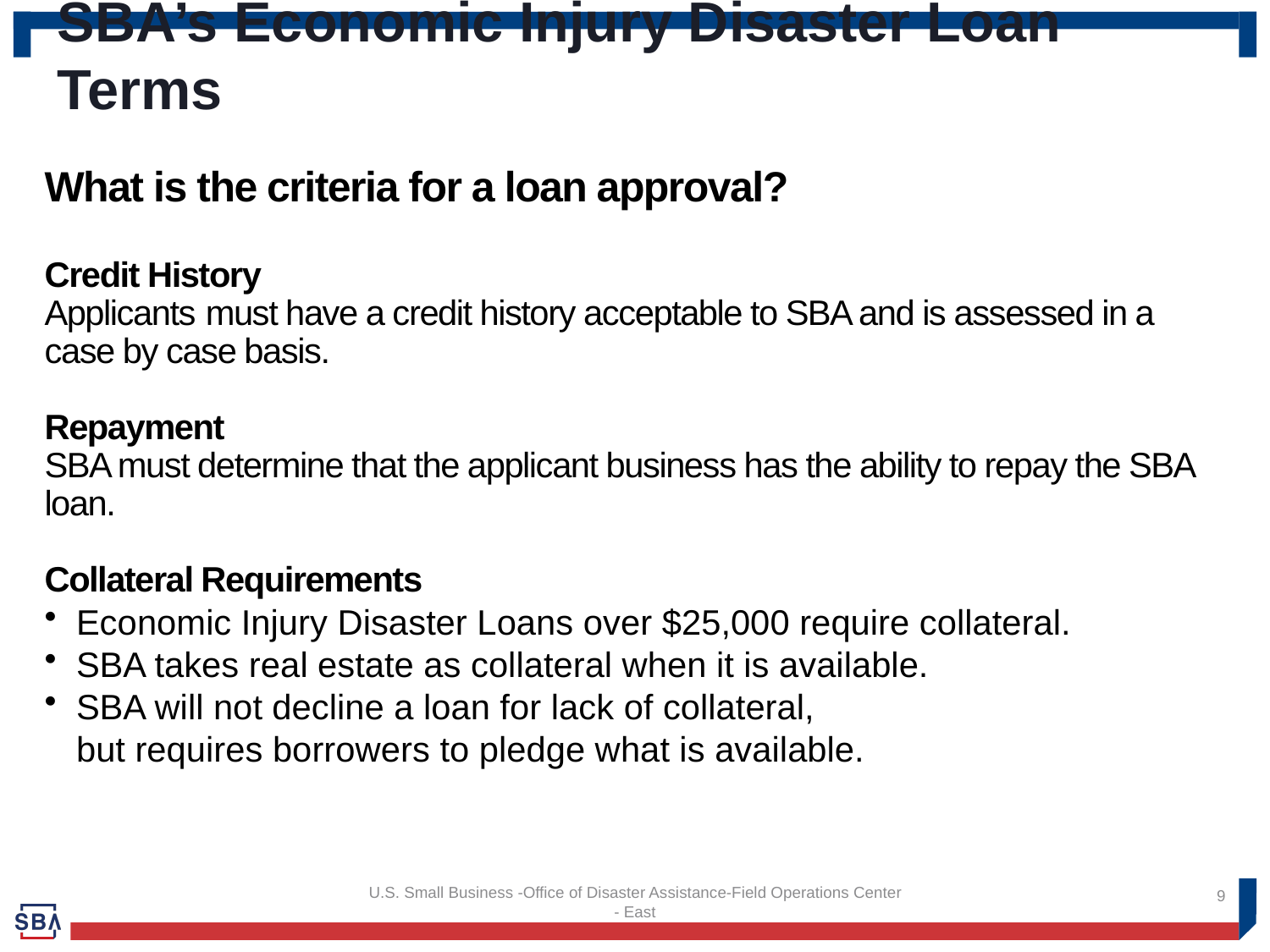

SBA’s Economic Injury Disaster Loan Terms
What is the criteria for a loan approval?

Credit History
Applicants must have a credit history acceptable to SBA and is assessed in a case by case basis.
Repayment
SBA must determine that the applicant business has the ability to repay the SBA loan.

Collateral Requirements
Economic Injury Disaster Loans over $25,000 require collateral.
SBA takes real estate as collateral when it is available.
SBA will not decline a loan for lack of collateral,
but requires borrowers to pledge what is available.

9
9
U.S. Small Business -Office of Disaster Assistance-Field Operations Center - East